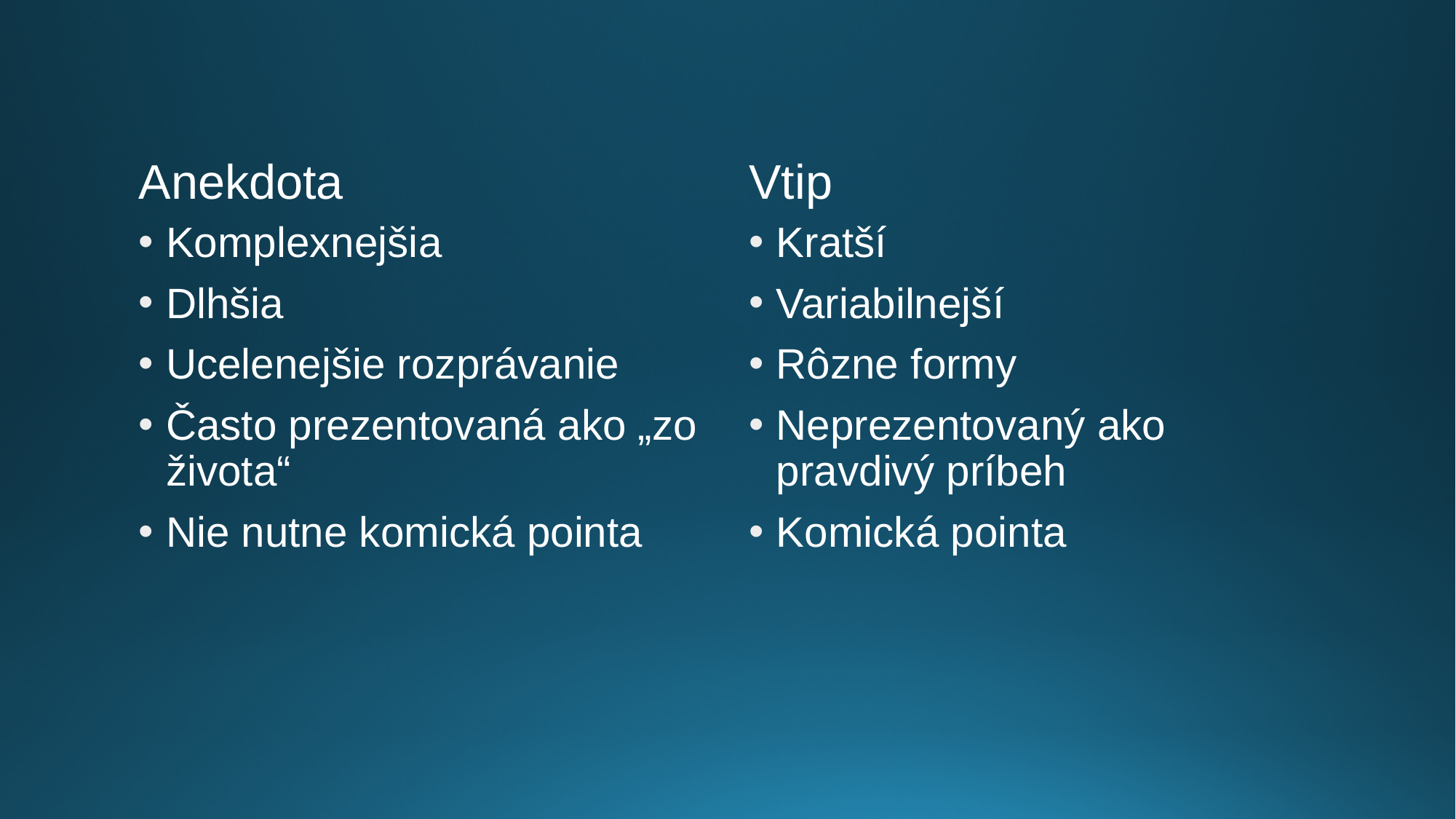

Anekdota
Vtip
Komplexnejšia
Dlhšia
Ucelenejšie rozprávanie
Často prezentovaná ako „zo života“
Nie nutne komická pointa
Kratší
Variabilnejší
Rôzne formy
Neprezentovaný ako pravdivý príbeh
Komická pointa